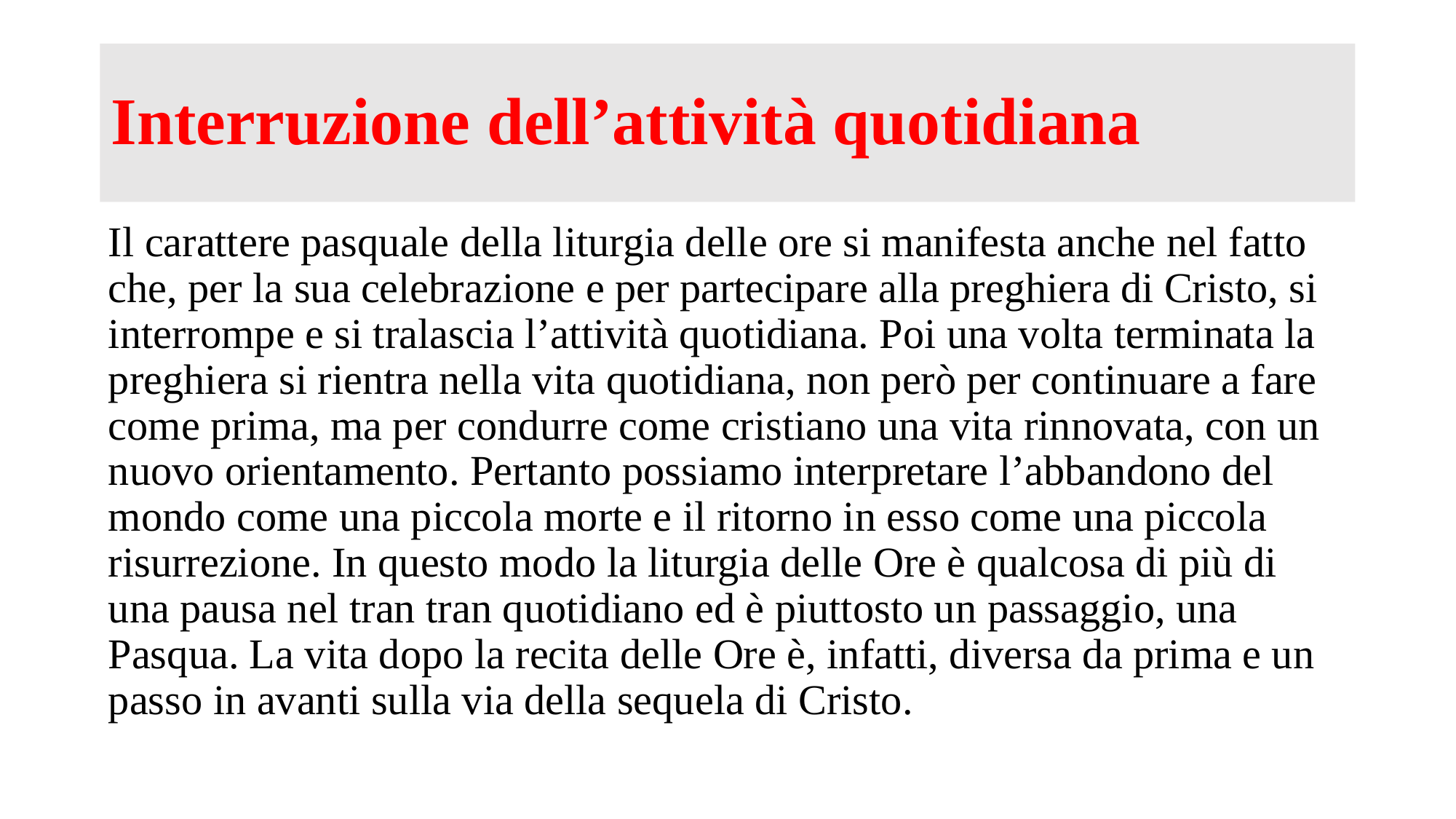

# Interruzione dell’attività quotidiana
Il carattere pasquale della liturgia delle ore si manifesta anche nel fatto che, per la sua celebrazione e per partecipare alla preghiera di Cristo, si interrompe e si tralascia l’attività quotidiana. Poi una volta terminata la preghiera si rientra nella vita quotidiana, non però per continuare a fare come prima, ma per condurre come cristiano una vita rinnovata, con un nuovo orientamento. Pertanto possiamo interpretare l’abbandono del mondo come una piccola morte e il ritorno in esso come una piccola risurrezione. In questo modo la liturgia delle Ore è qualcosa di più di una pausa nel tran tran quotidiano ed è piuttosto un passaggio, una Pasqua. La vita dopo la recita delle Ore è, infatti, diversa da prima e un passo in avanti sulla via della sequela di Cristo.